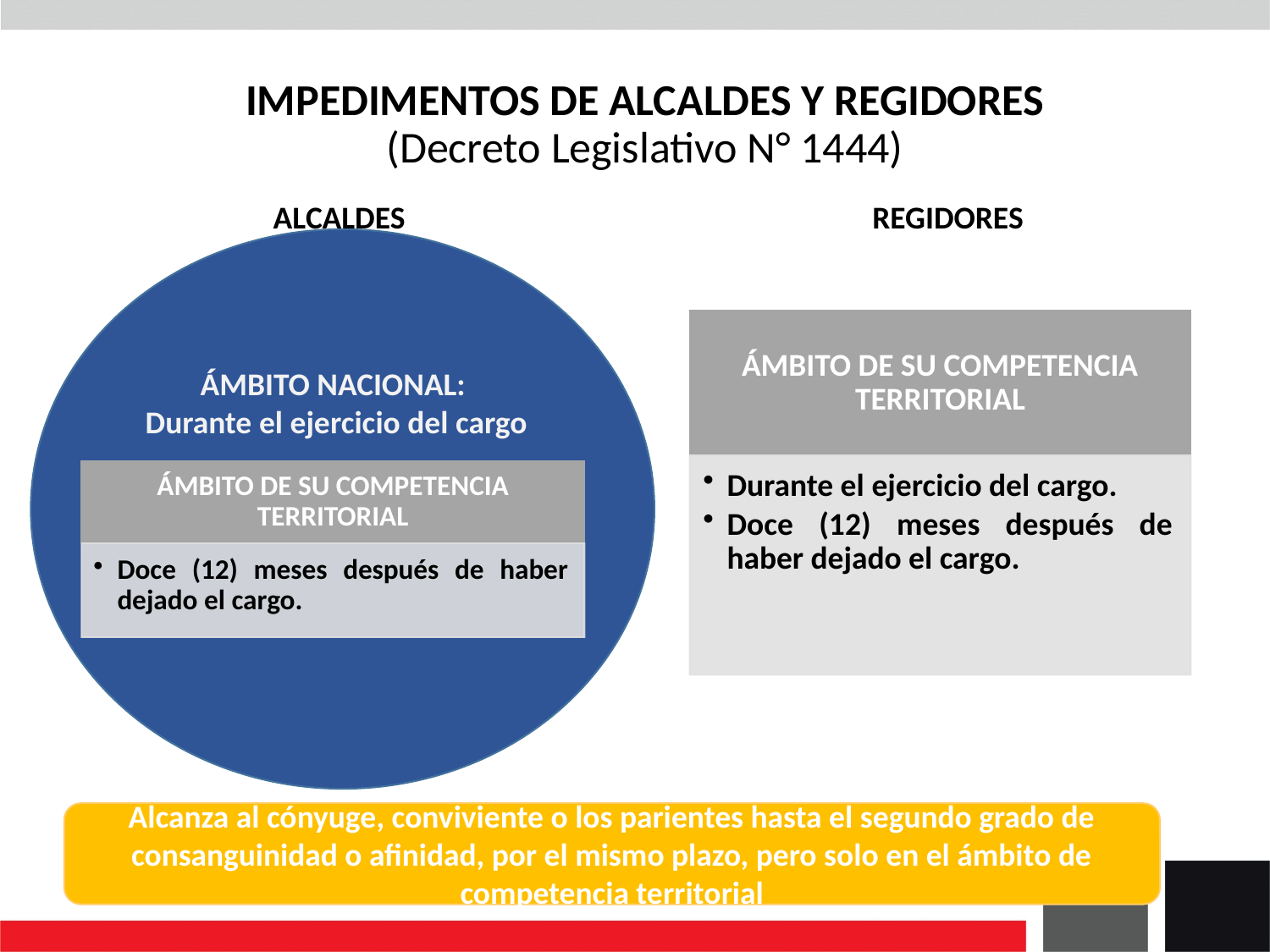

# IMPEDIMENTOS DE ALCALDES Y REGIDORES (Decreto Legislativo N° 1444)
ALCALDES
REGIDORES

ÁMBITO DE SU COMPETENCIA TERRITORIAL
Durante el ejercicio del cargo.
Doce (12) meses después de haber dejado el cargo.
ÁMBITO NACIONAL:
 Durante el ejercicio del cargo
ÁMBITO DE SU COMPETENCIA TERRITORIAL
Doce (12) meses después de haber dejado el cargo.
Alcanza al cónyuge, conviviente o los parientes hasta el segundo grado de consanguinidad o afinidad, por el mismo plazo, pero solo en el ámbito de competencia territorial